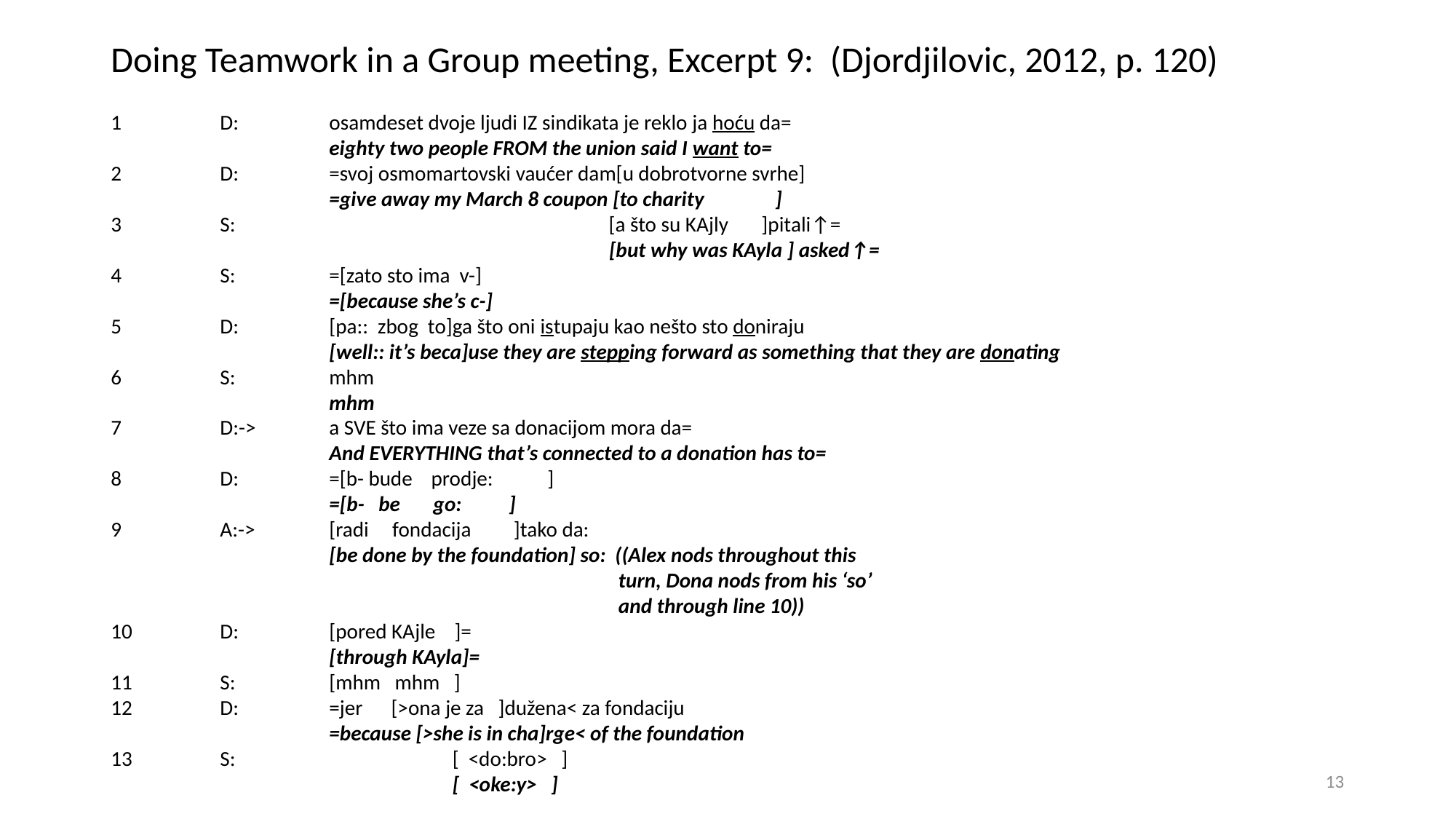

# Doing Teamwork in a Group meeting, Excerpt 9:  (Djordjilovic, 2012, p. 120)
1     	D:	osamdeset dvoje ljudi IZ sindikata je reklo ja hoću da=
		eighty two people FROM the union said I want to=
2	D:	=svoj osmomartovski vaućer dam[u dobrotvorne svrhe]
		=give away my March 8 coupon [to charity               ]
3	S:			             [a što su KAjly       ]pitali↑=
				             [but why was KAyla ] asked↑=
4	S:	=[zato sto ima  v-]
		=[because she’s c-]
5	D:	[pa::  zbog  to]ga što oni istupaju kao nešto sto doniraju
		[well:: it’s beca]use they are stepping forward as something that they are donating
6	S:	mhm
		mhm
7	D:->	a SVE što ima veze sa donacijom mora da=
		And EVERYTHING that’s connected to a donation has to=
8	D:	=[b- bude    prodje:	]
		=[b-   be       go:          ]
9	A:->	[radi     fondacija         ]tako da:
		[be done by the foundation] so:  ((Alex nods throughout this
				               turn, Dona nods from his ‘so’
				               and through line 10))
10	D:	[pored KAjle    ]=
		[through KAyla]=
11	S:	[mhm   mhm   ]
12	D:	=jer      [>ona je za   ]dužena< za fondaciju
		=because [>she is in cha]rge< of the foundation
13	S:		   [  <do:bro>   ]
			   [  <oke:y>   ]

13